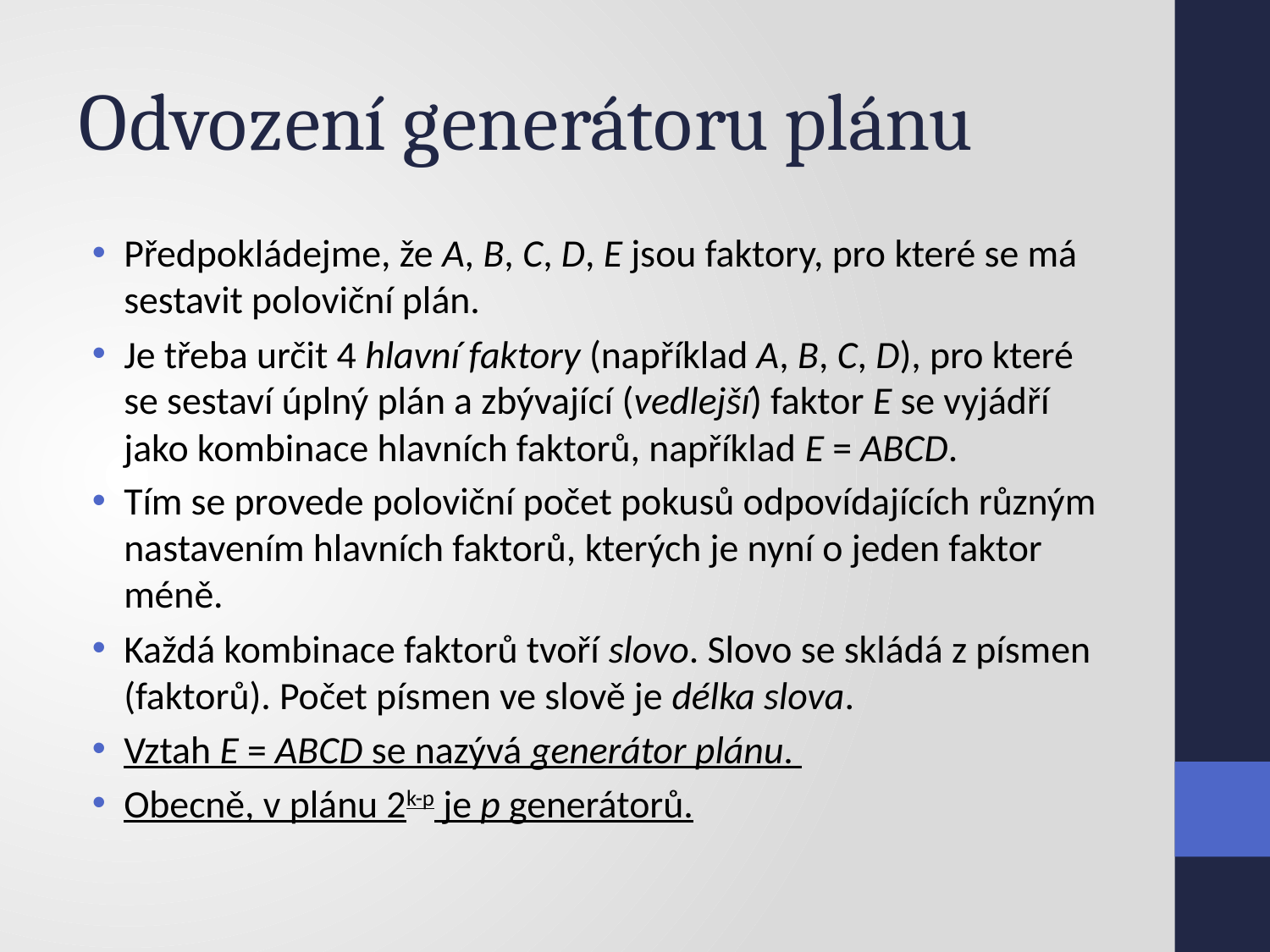

# Odvození generátoru plánu
Předpokládejme, že A, B, C, D, E jsou faktory, pro které se má sestavit poloviční plán.
Je třeba určit 4 hlavní faktory (například A, B, C, D), pro které se sestaví úplný plán a zbývající (vedlejší) faktor E se vyjádří jako kombinace hlavních faktorů, například E = ABCD.
Tím se provede poloviční počet pokusů odpovídajících různým nastavením hlavních faktorů, kterých je nyní o jeden faktor méně.
Každá kombinace faktorů tvoří slovo. Slovo se skládá z písmen (faktorů). Počet písmen ve slově je délka slova.
Vztah E = ABCD se nazývá generátor plánu.
Obecně, v plánu 2k-p je p generátorů.